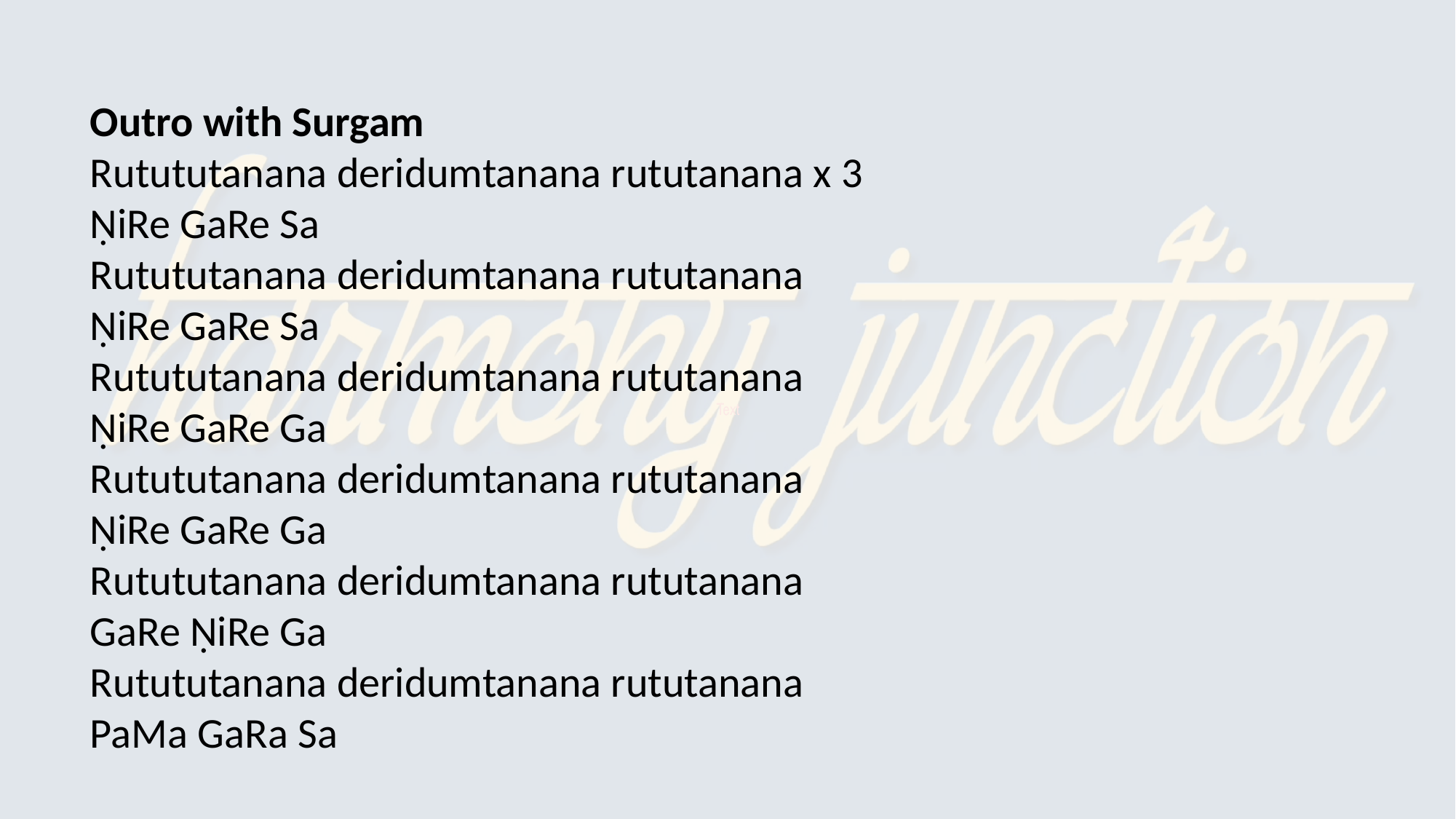

Outro with Surgam
Rutututanana deridumtanana rututanana x 3
ṆiRe GaRe Sa
Rutututanana deridumtanana rututanana
ṆiRe GaRe Sa
Rutututanana deridumtanana rututanana
ṆiRe GaRe Ga
Rutututanana deridumtanana rututanana
ṆiRe GaRe Ga
Rutututanana deridumtanana rututanana
GaRe ṆiRe Ga
Rutututanana deridumtanana rututanana
PaMa GaRa Sa